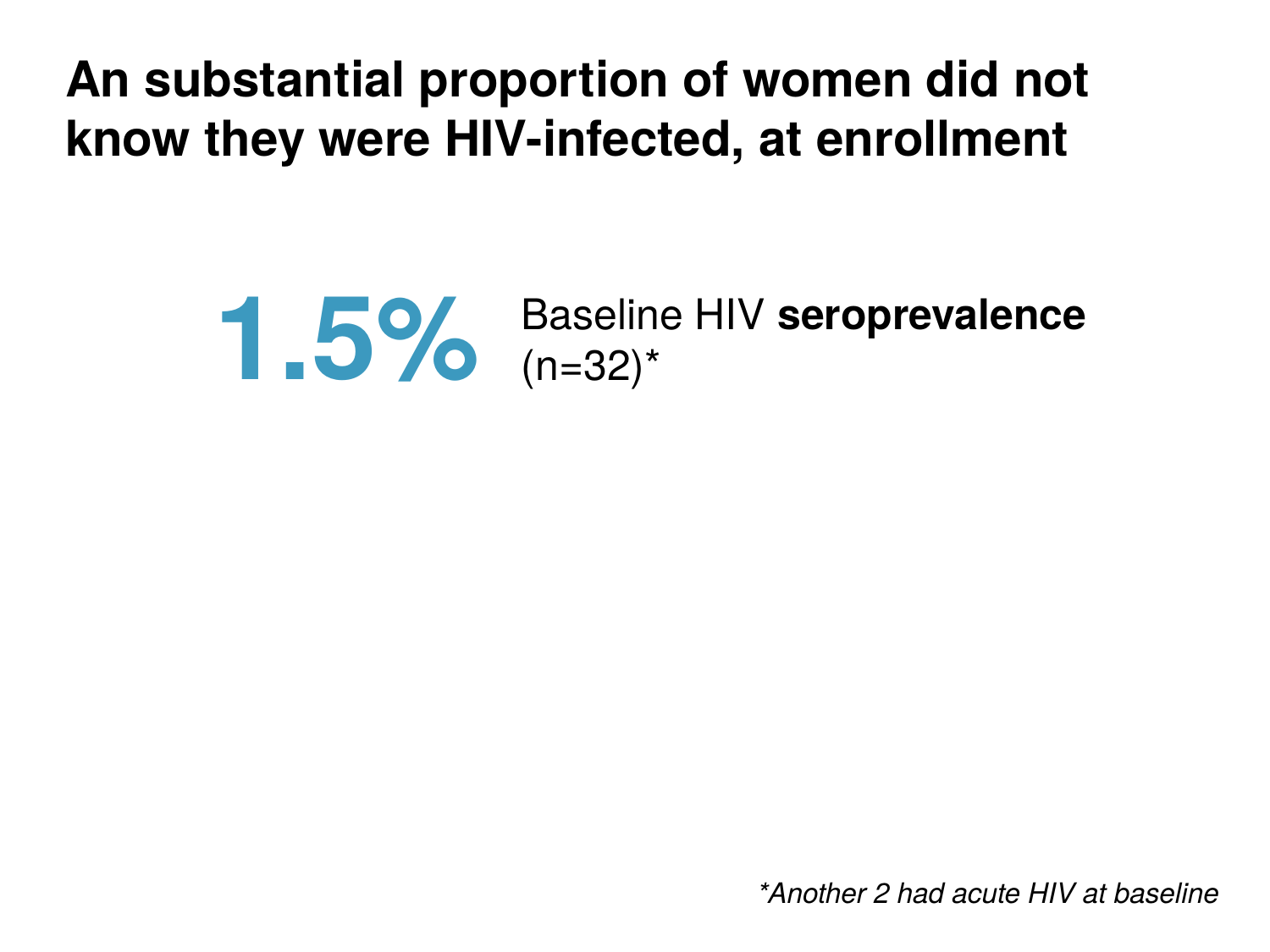

An substantial proportion of women did not know they were HIV-infected, at enrollment
1.5%
Baseline HIV seroprevalence (n=32)*
*Another 2 had acute HIV at baseline